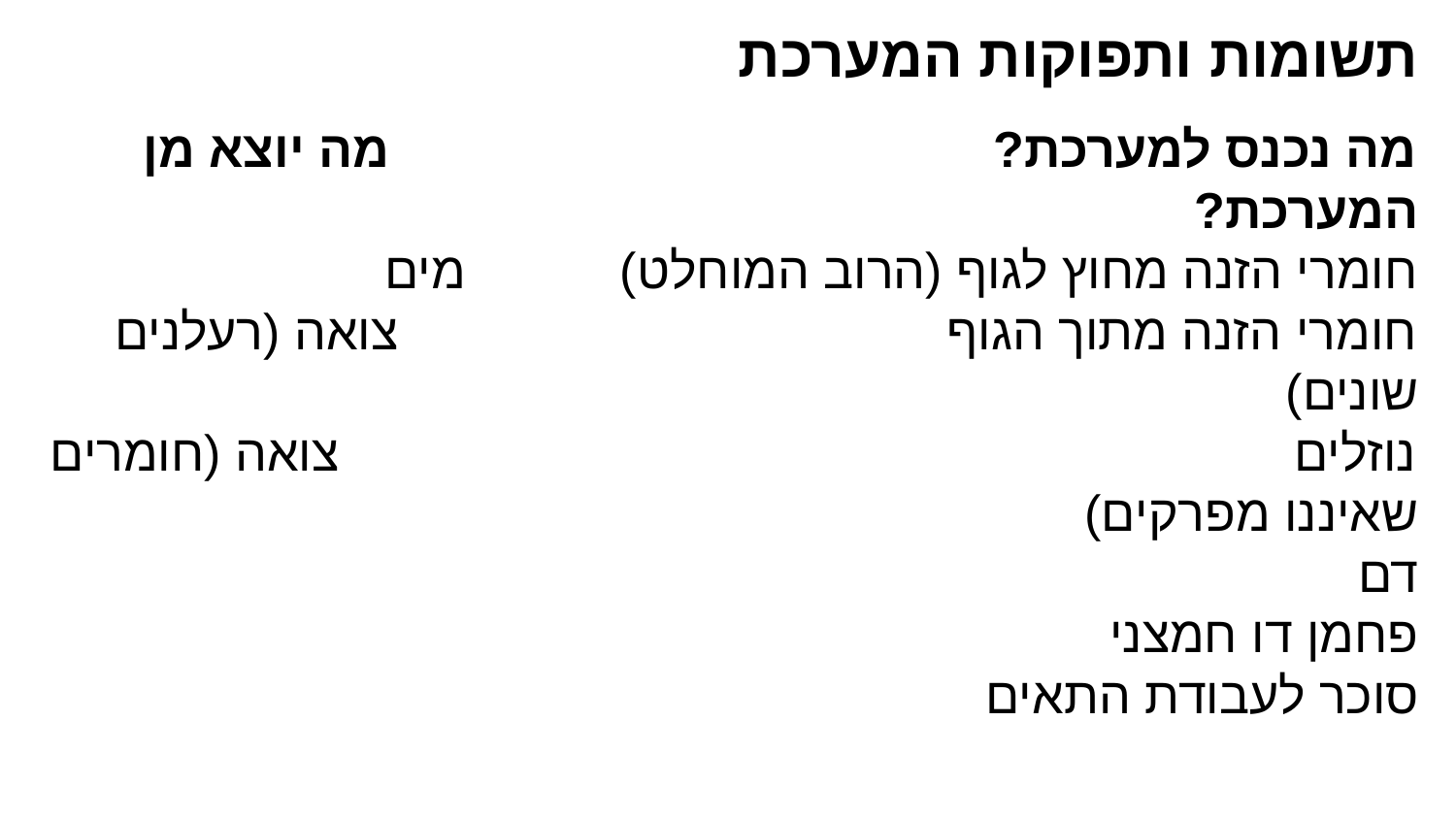

תשומות ותפוקות המערכת
מה נכנס למערכת?                                           מה יוצא מן המערכת?
חומרי הזנה מחוץ לגוף (הרוב המוחלט)           מים
חומרי הזנה מתוך הגוף                                       צואה (רעלנים שונים)
נוזלים                                                                    צואה (חומרים שאיננו מפרקים)
דם
פחמן דו חמצני
סוכר לעבודת התאים